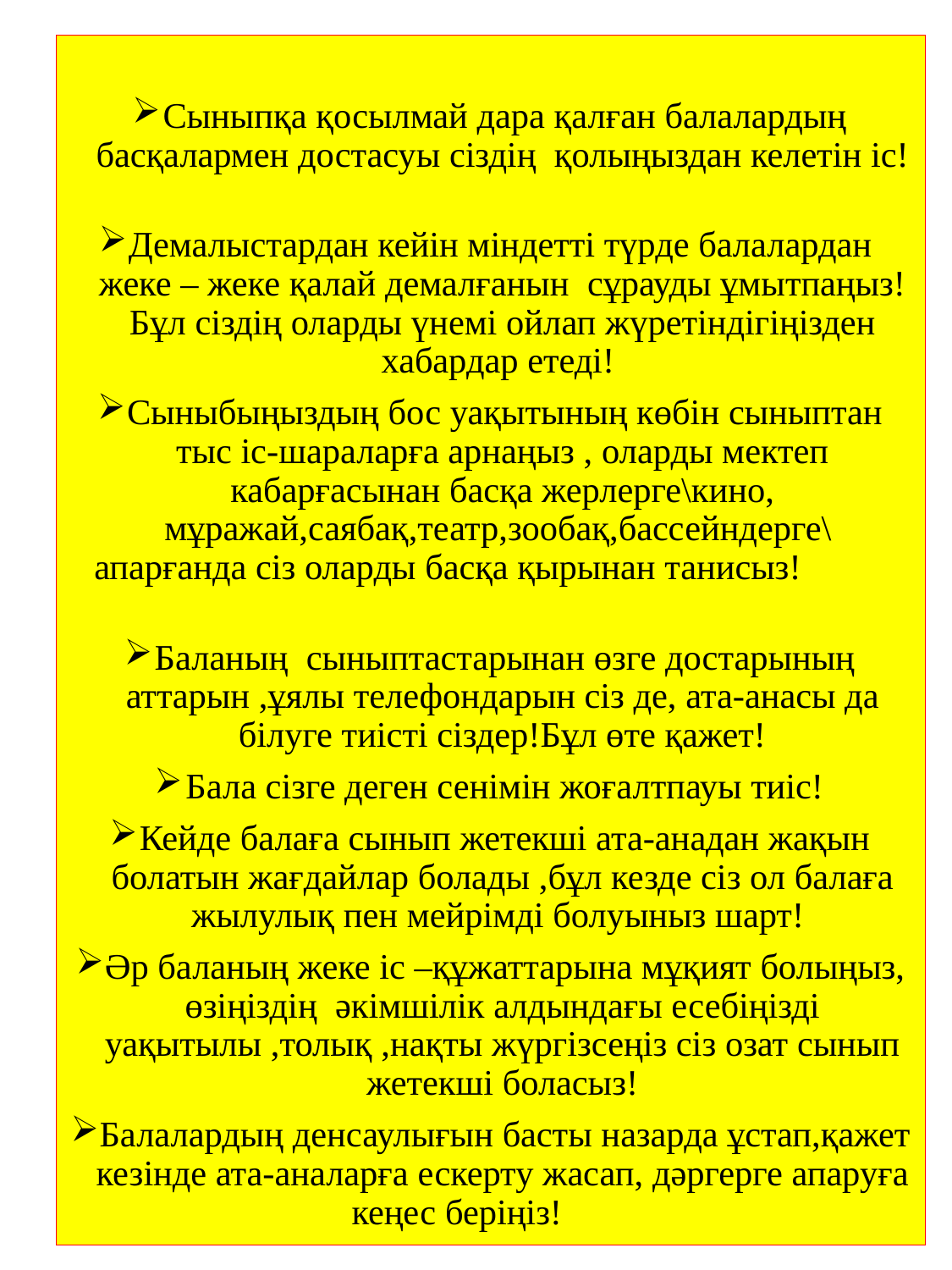

Сыныпқа қосылмай дара қалған балалардың басқалармен достасуы сіздің  қолыңыздан келетін іс!
Демалыстардан кейін міндетті түрде балалардан  жеке – жеке қалай демалғанын  сұрауды ұмытпаңыз! Бұл сіздің оларды үнемі ойлап жүретіндігіңізден хабардар етеді!
Сыныбыңыздың бос уақытының көбін сыныптан тыс іс-шараларға арнаңыз , оларды мектеп кабарғасынан басқа жерлерге\кино, мұражай,саябақ,театр,зообақ,бассейндерге\  апарғанда сіз оларды басқа қырынан танисыз!
Баланың  сыныптастарынан өзге достарының аттарын ,ұялы телефондарын сіз де, ата-анасы да білуге тиісті сіздер!Бұл өте қажет!
Бала сізге деген сенімін жоғалтпауы тиіс!
Кейде балаға сынып жетекші ата-анадан жақын болатын жағдайлар болады ,бұл кезде сіз ол балаға жылулық пен мейрімді болуыныз шарт!
Әр баланың жеке іс –құжаттарына мұқият болыңыз, өзіңіздің  әкімшілік алдындағы есебіңізді уақытылы ,толық ,нақты жүргізсеңіз сіз озат сынып жетекші боласыз!
Балалардың денсаулығын басты назарда ұстап,қажет кезінде ата-аналарға ескерту жасап, дәргерге апаруға кеңес беріңіз!